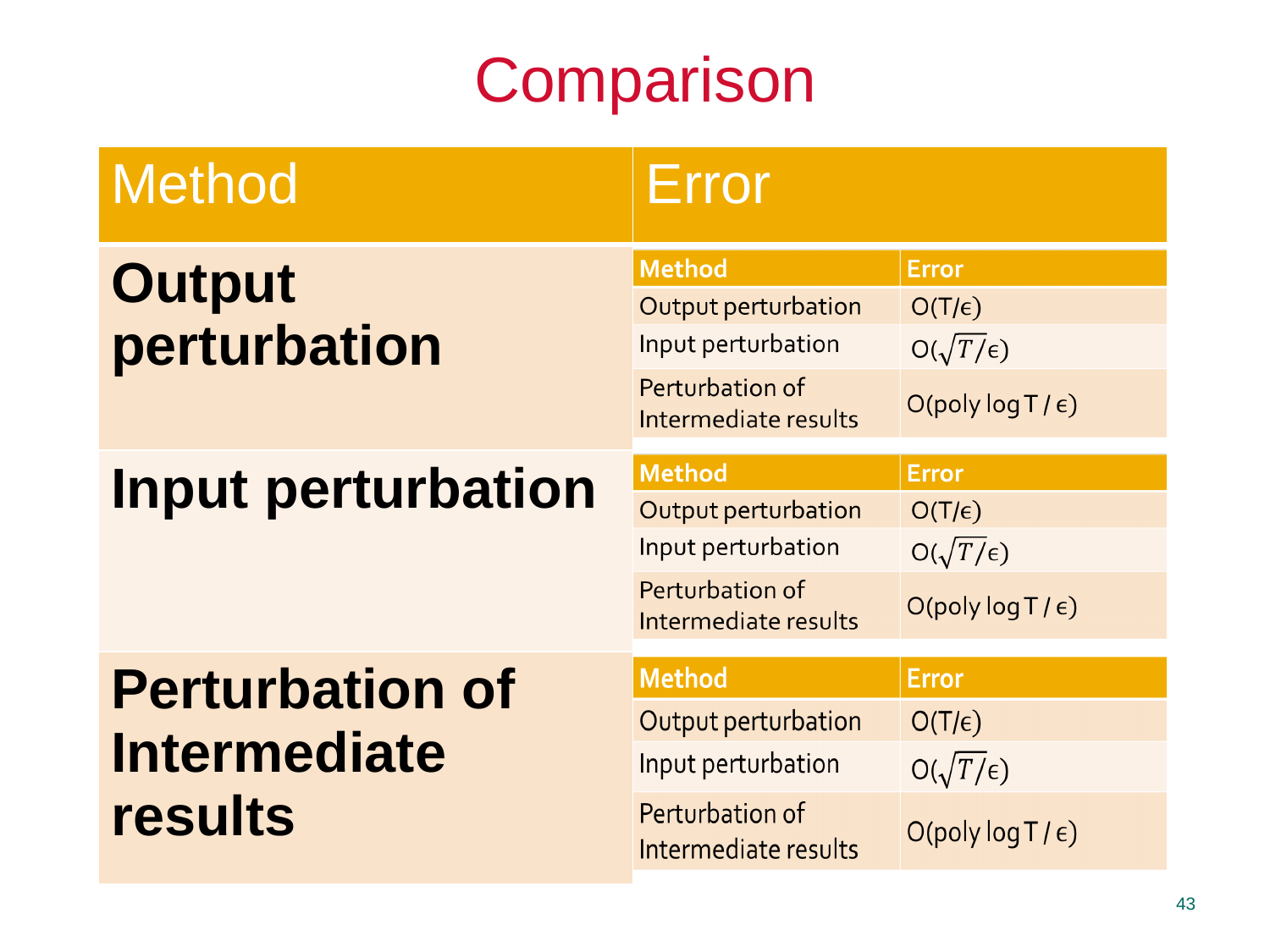

# Comparison
| Method | Error |
| --- | --- |
| Output perturbation |  |
| Input perturbation |  |
| Perturbation of Intermediate results |  |